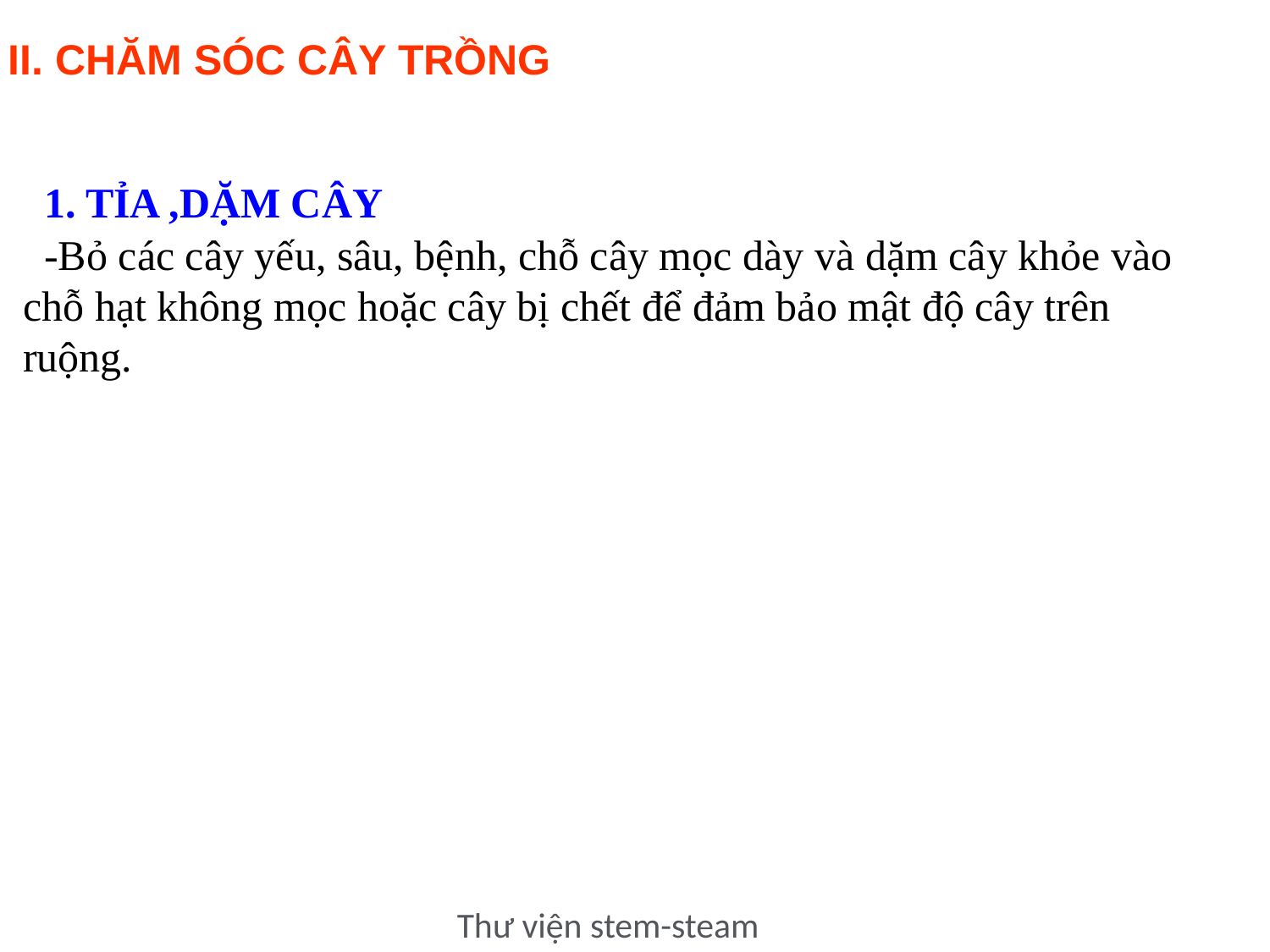

II. CHĂM SÓC CÂY TRỒNG
1. TỈA ,DẶM CÂY
  -Bỏ các cây yếu, sâu, bệnh, chỗ cây mọc dày và dặm cây khỏe vào chỗ hạt không mọc hoặc cây bị chết để đảm bảo mật độ cây trên ruộng.